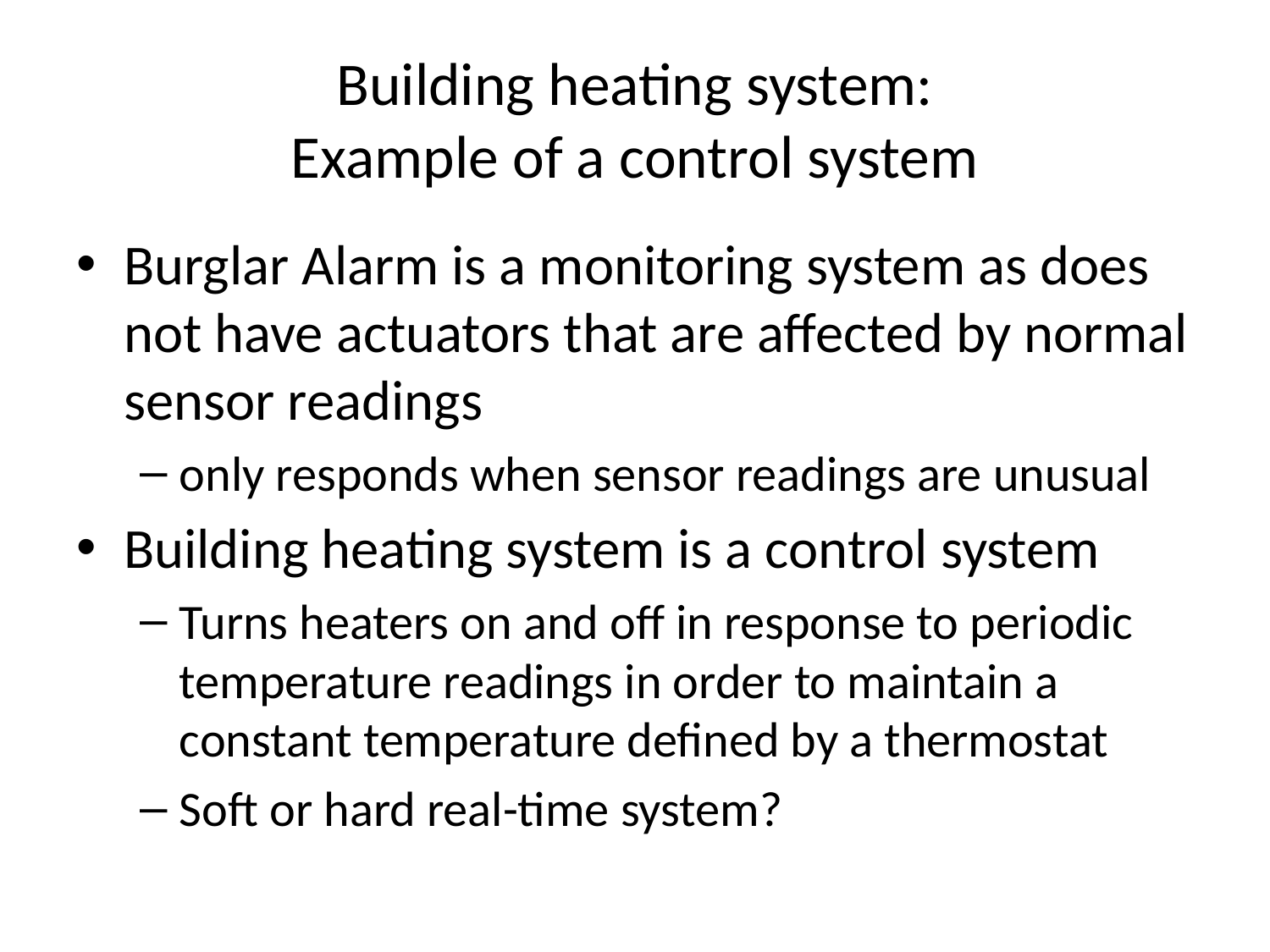

# Building heating system: Example of a control system
Burglar Alarm is a monitoring system as does not have actuators that are affected by normal sensor readings
only responds when sensor readings are unusual
Building heating system is a control system
Turns heaters on and off in response to periodic temperature readings in order to maintain a constant temperature defined by a thermostat
Soft or hard real-time system?